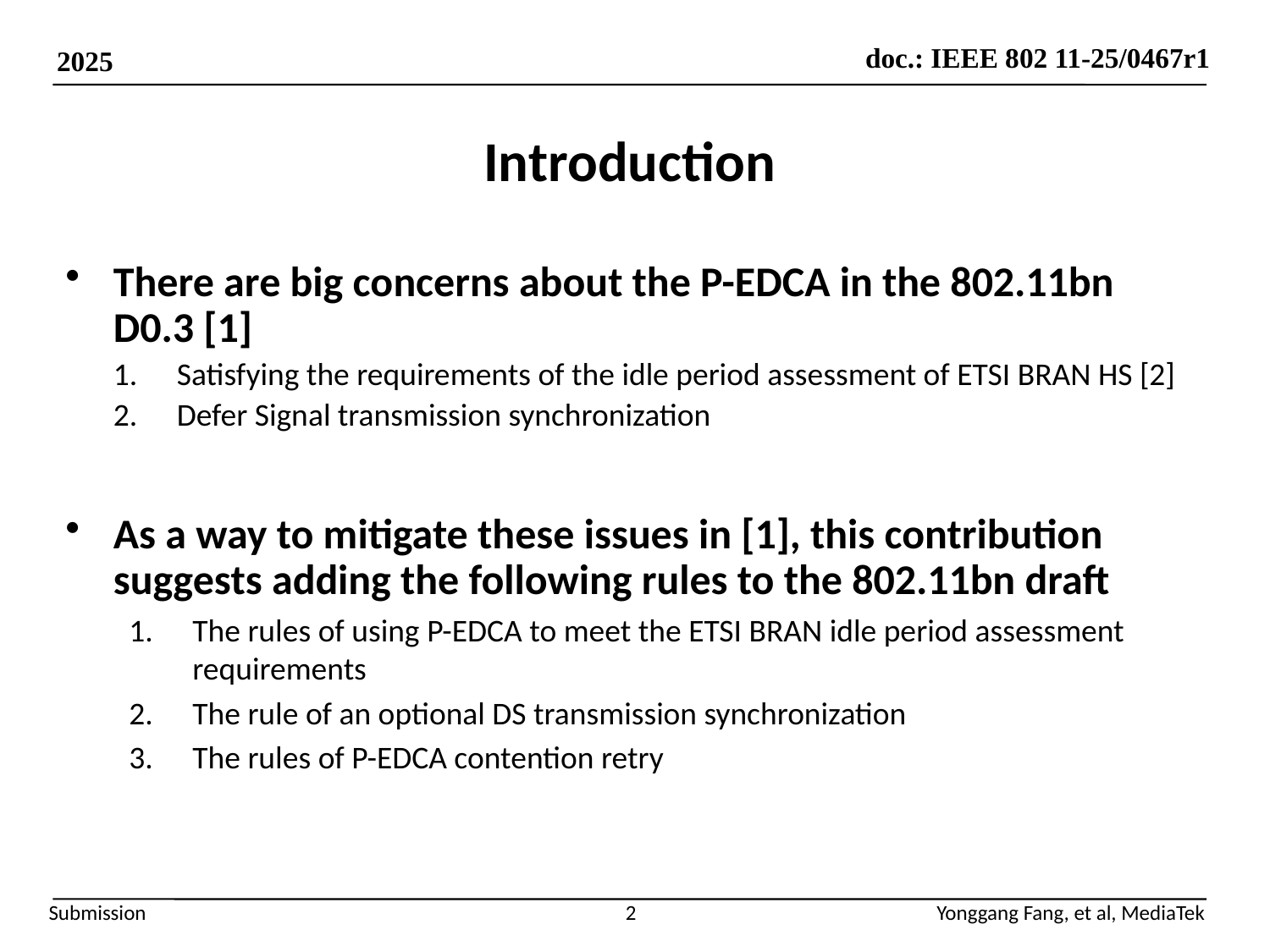

# Introduction
There are big concerns about the P-EDCA in the 802.11bn D0.3 [1]
Satisfying the requirements of the idle period assessment of ETSI BRAN HS [2]
Defer Signal transmission synchronization

As a way to mitigate these issues in [1], this contribution suggests adding the following rules to the 802.11bn draft
The rules of using P-EDCA to meet the ETSI BRAN idle period assessment requirements
The rule of an optional DS transmission synchronization
The rules of P-EDCA contention retry
2